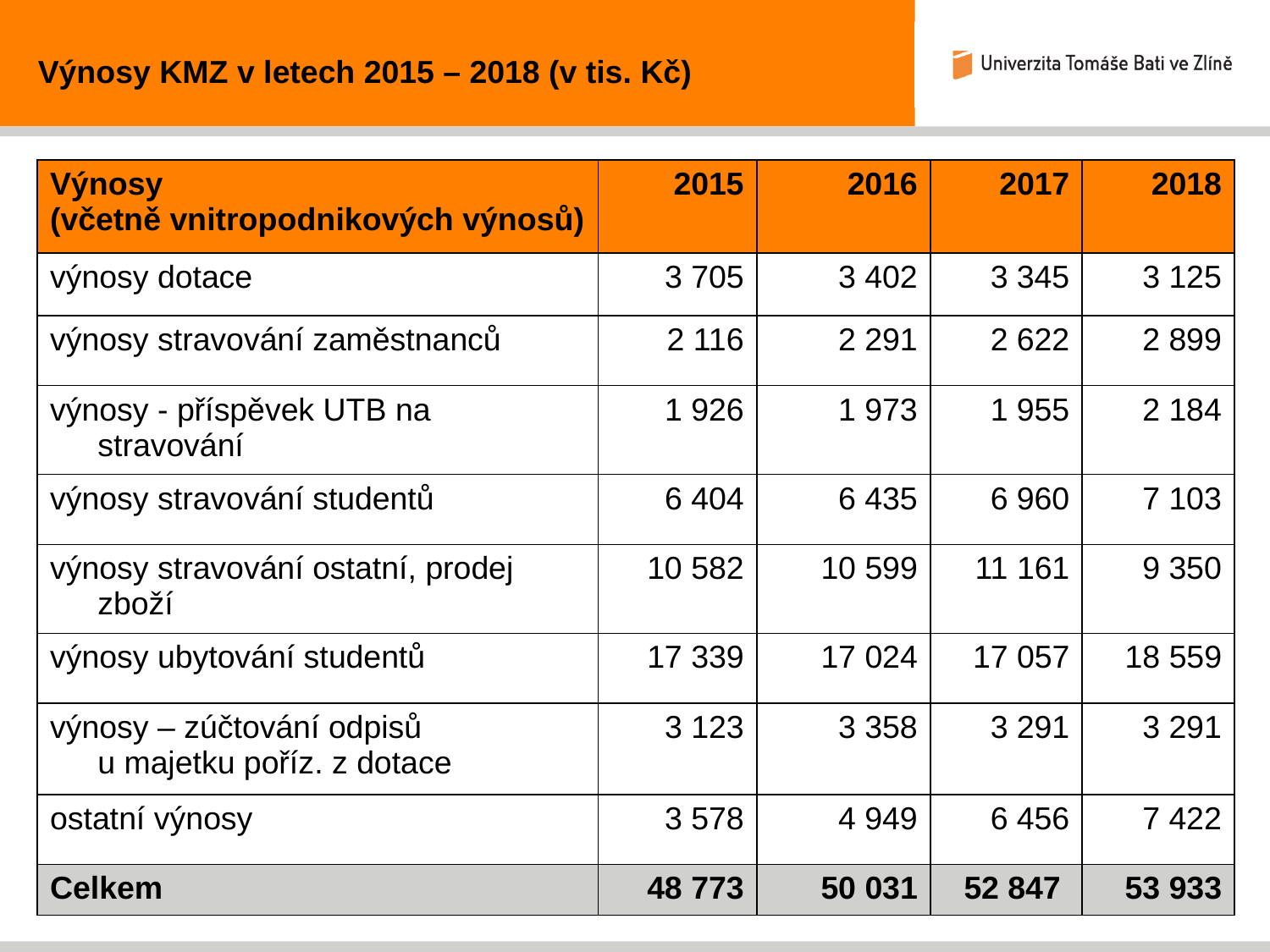

Výnosy KMZ v letech 2015 – 2018 (v tis. Kč)
| Výnosy (včetně vnitropodnikových výnosů) | 2015 | 2016 | 2017 | 2018 |
| --- | --- | --- | --- | --- |
| výnosy dotace | 3 705 | 3 402 | 3 345 | 3 125 |
| výnosy stravování zaměstnanců | 2 116 | 2 291 | 2 622 | 2 899 |
| výnosy - příspěvek UTB na stravování | 1 926 | 1 973 | 1 955 | 2 184 |
| výnosy stravování studentů | 6 404 | 6 435 | 6 960 | 7 103 |
| výnosy stravování ostatní, prodej zboží | 10 582 | 10 599 | 11 161 | 9 350 |
| výnosy ubytování studentů | 17 339 | 17 024 | 17 057 | 18 559 |
| výnosy – zúčtování odpisů u majetku poříz. z dotace | 3 123 | 3 358 | 3 291 | 3 291 |
| ostatní výnosy | 3 578 | 4 949 | 6 456 | 7 422 |
| Celkem | 48 773 | 50 031 | 52 847 | 53 933 |